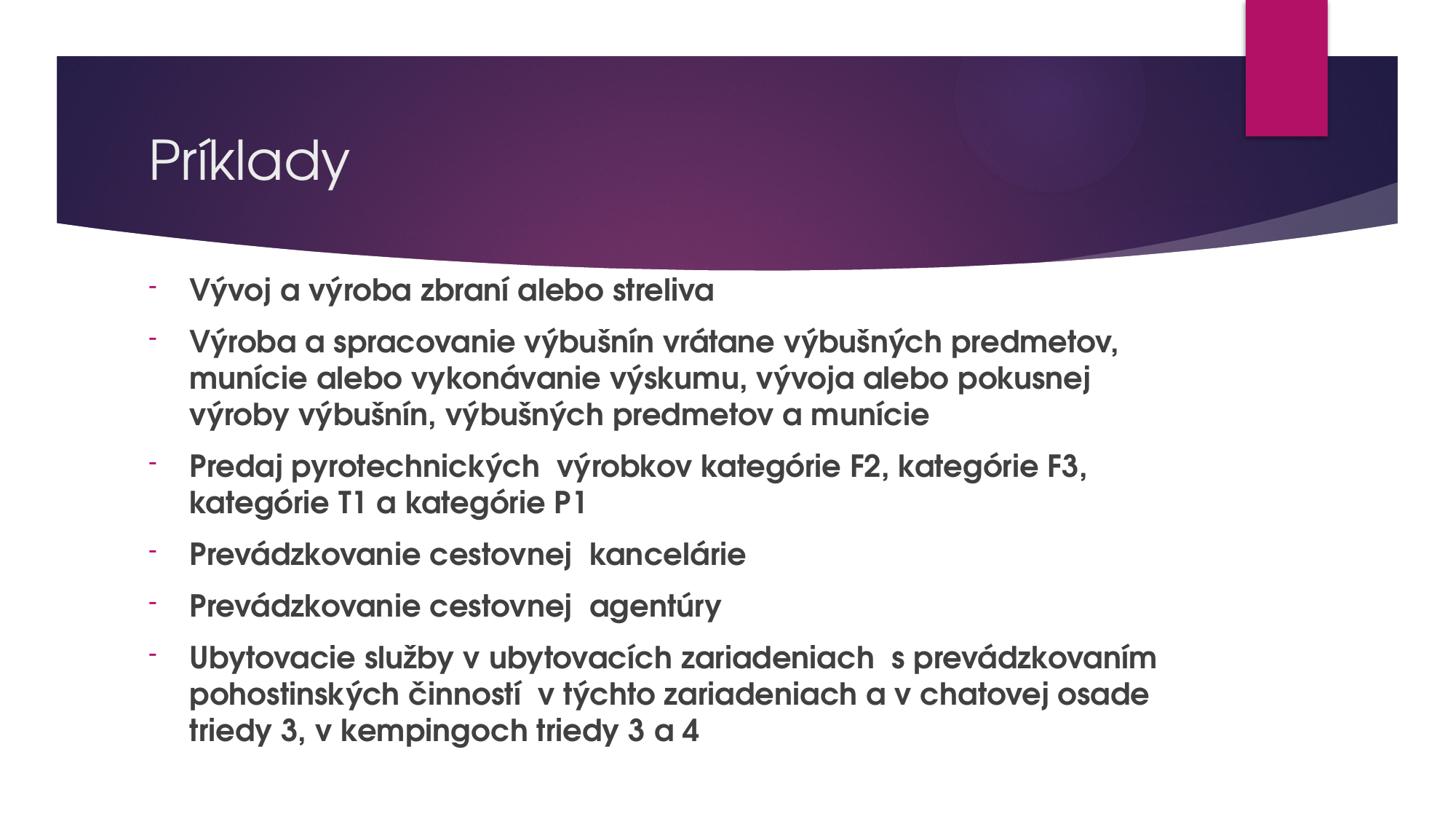

# Príklady
Vývoj a výroba zbraní alebo streliva
Výroba a spracovanie výbušnín vrátane výbušných predmetov, munície alebo vykonávanie výskumu, vývoja alebo pokusnej výroby výbušnín, výbušných predmetov a munície
Predaj pyrotechnických  výrobkov kategórie F2, kategórie F3, kategórie T1 a kategórie P1
Prevádzkovanie cestovnej  kancelárie
Prevádzkovanie cestovnej  agentúry
Ubytovacie služby v ubytovacích zariadeniach  s prevádzkovaním  pohostinských činností  v týchto zariadeniach a v chatovej osade triedy 3, v kempingoch triedy 3 a 4